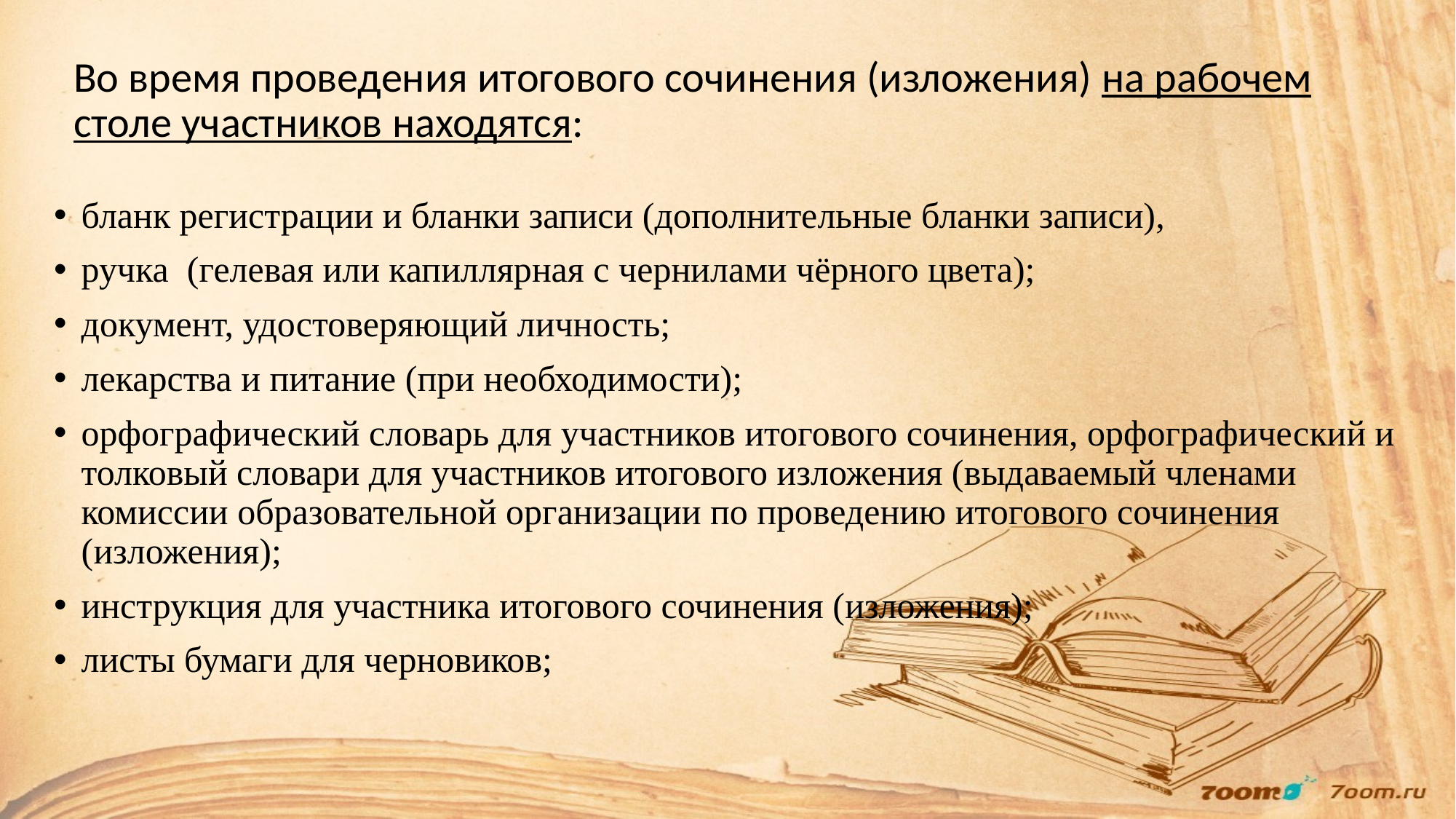

# Во время проведения итогового сочинения (изложения) на рабочем столе участников находятся:
бланк регистрации и бланки записи (дополнительные бланки записи),
ручка  (гелевая или капиллярная с чернилами чёрного цвета);
документ, удостоверяющий личность;
лекарства и питание (при необходимости);
орфографический словарь для участников итогового сочинения, орфографический и толковый словари для участников итогового изложения (выдаваемый членами комиссии образовательной организации по проведению итогового сочинения (изложения);
инструкция для участника итогового сочинения (изложения);
листы бумаги для черновиков;